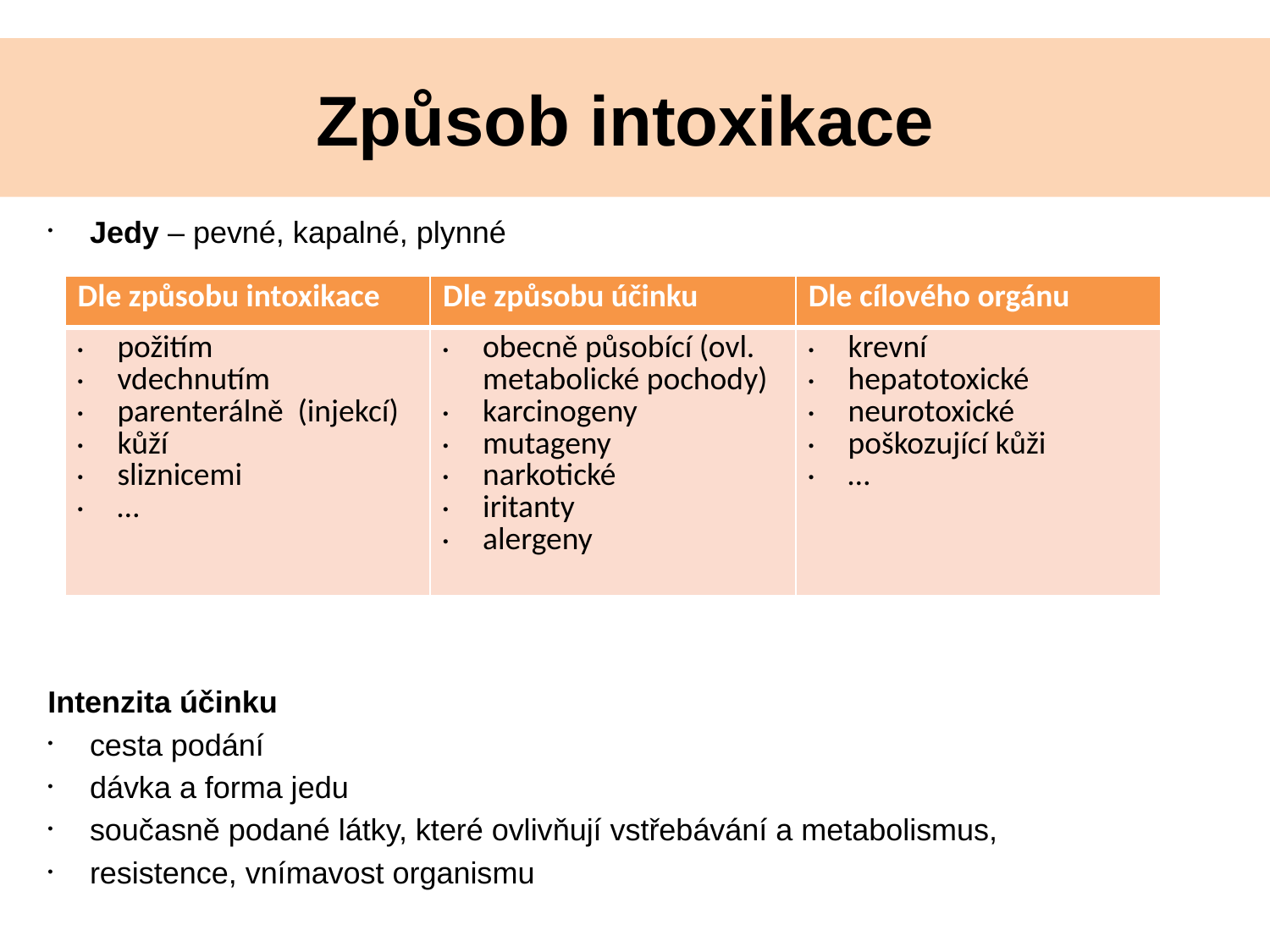

# Způsob intoxikace
Jedy – pevné, kapalné, plynné

Intenzita účinku
cesta podání
dávka a forma jedu
současně podané látky, které ovlivňují vstřebávání a metabolismus,
resistence, vnímavost organismu

| Dle způsobu intoxikace | Dle způsobu účinku | Dle cílového orgánu |
| --- | --- | --- |
| požitím vdechnutím parenterálně (injekcí) kůží sliznicemi … | obecně působící (ovl. metabolické pochody) karcinogeny mutageny narkotické iritanty alergeny | krevní hepatotoxické neurotoxické poškozující kůži … |